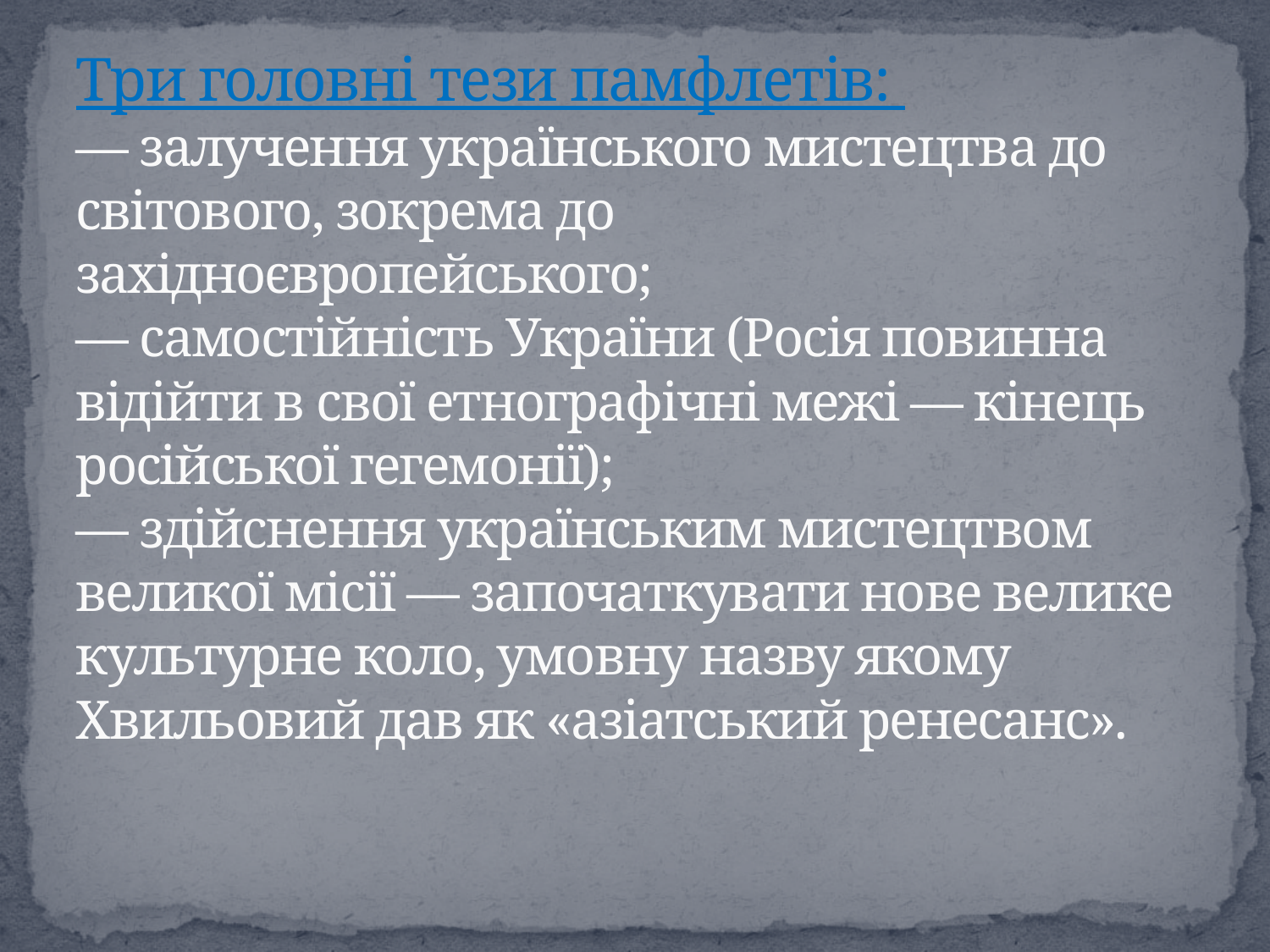

# Три головні тези памфлетів: — залучення українського мистецтва до світового, зокрема до західноєвропейського; — самостійність України (Росія повинна відійти в свої етнографічні межі — кінець російської гегемонії); — здійснення українським мистецтвом великої місії — започаткувати нове велике культурне коло, умовну назву якому Хвильовий дав як «азіатський ренесанс».